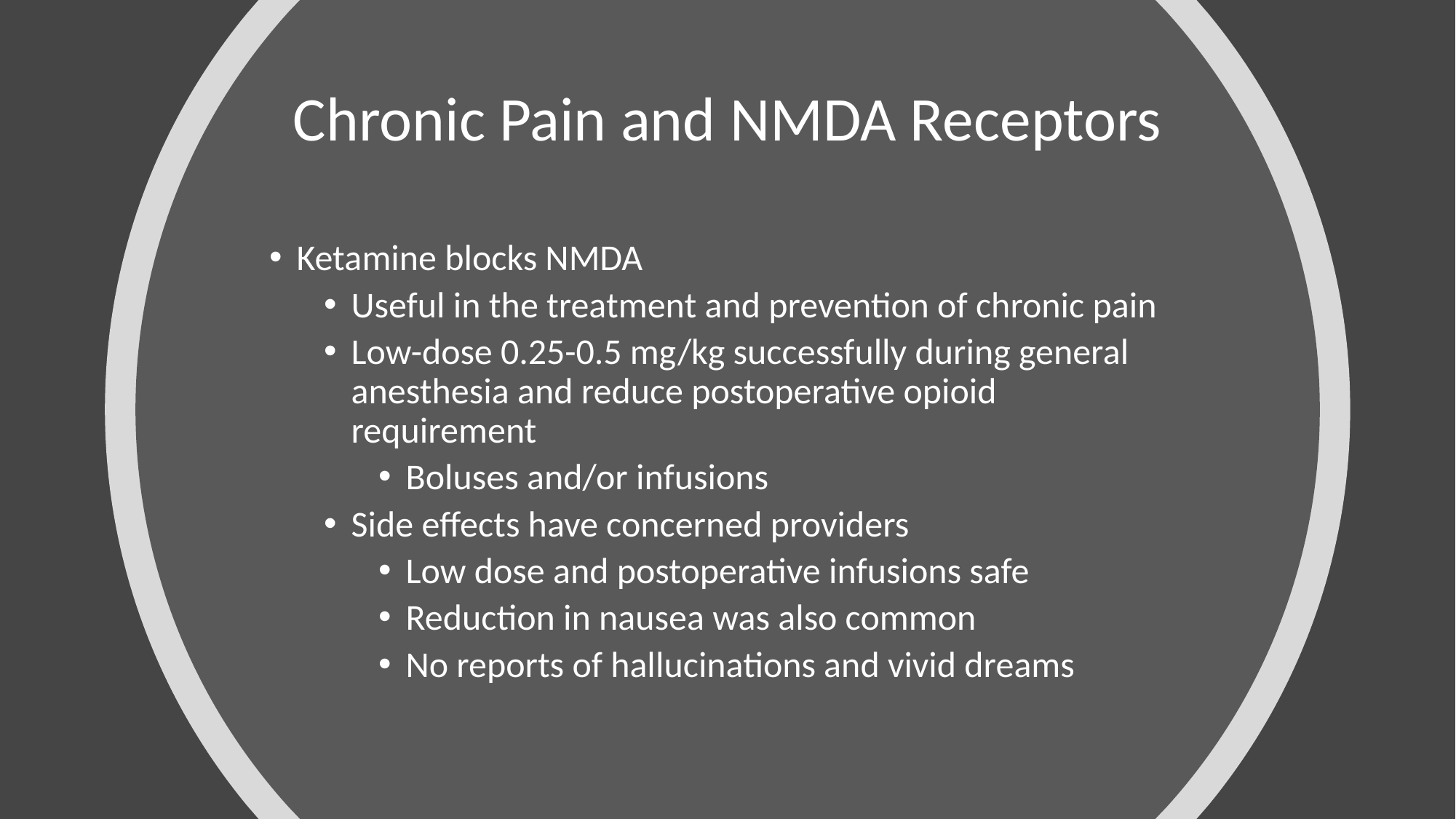

# Chronic Pain and NMDA Receptors
Ketamine blocks NMDA
Useful in the treatment and prevention of chronic pain
Low-dose 0.25-0.5 mg/kg successfully during general anesthesia and reduce postoperative opioid requirement
Boluses and/or infusions
Side effects have concerned providers
Low dose and postoperative infusions safe
Reduction in nausea was also common
No reports of hallucinations and vivid dreams